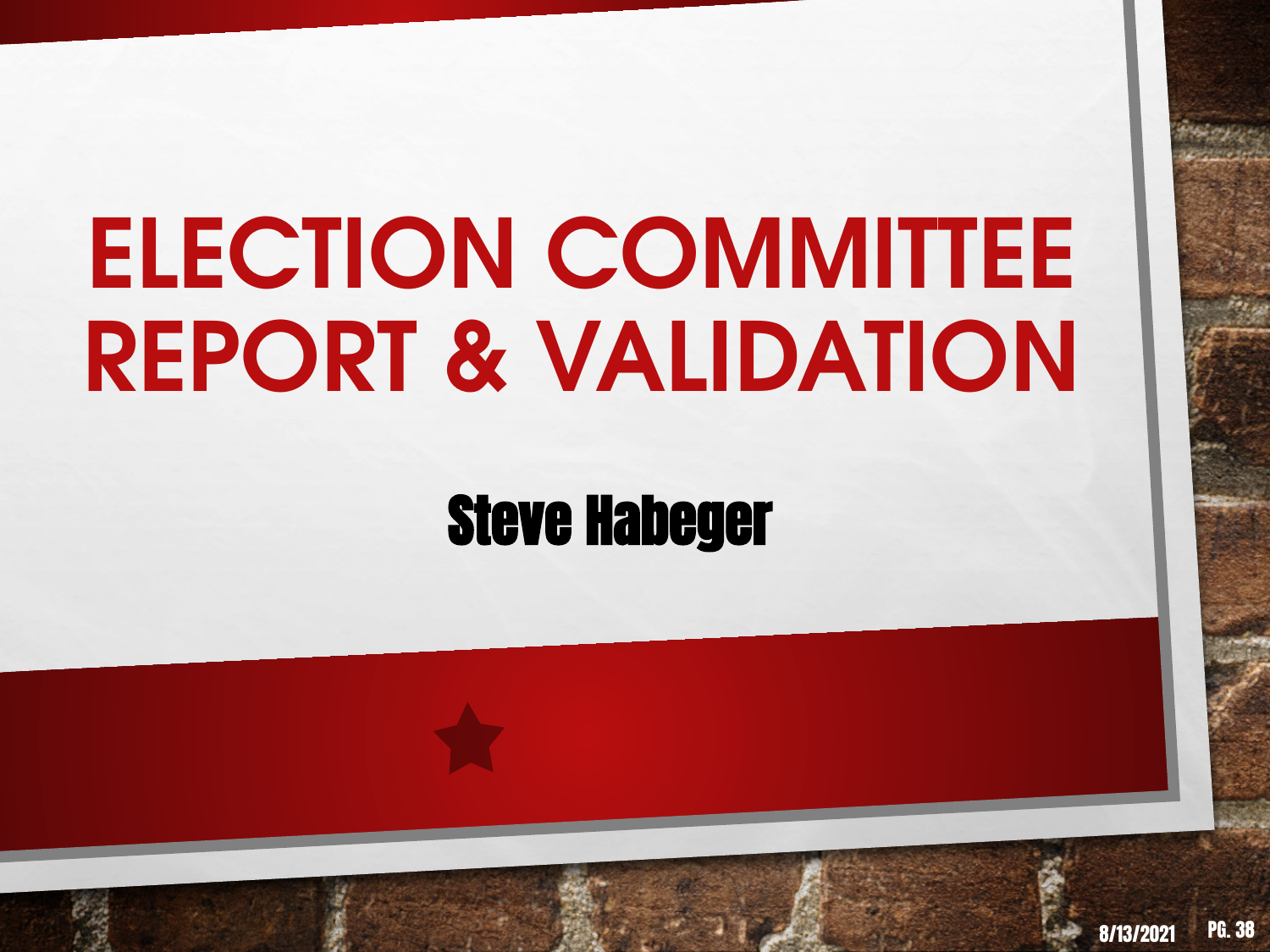

# Election Committee Report & Validation
Steve Habeger
Pg. 38
8/13/2021